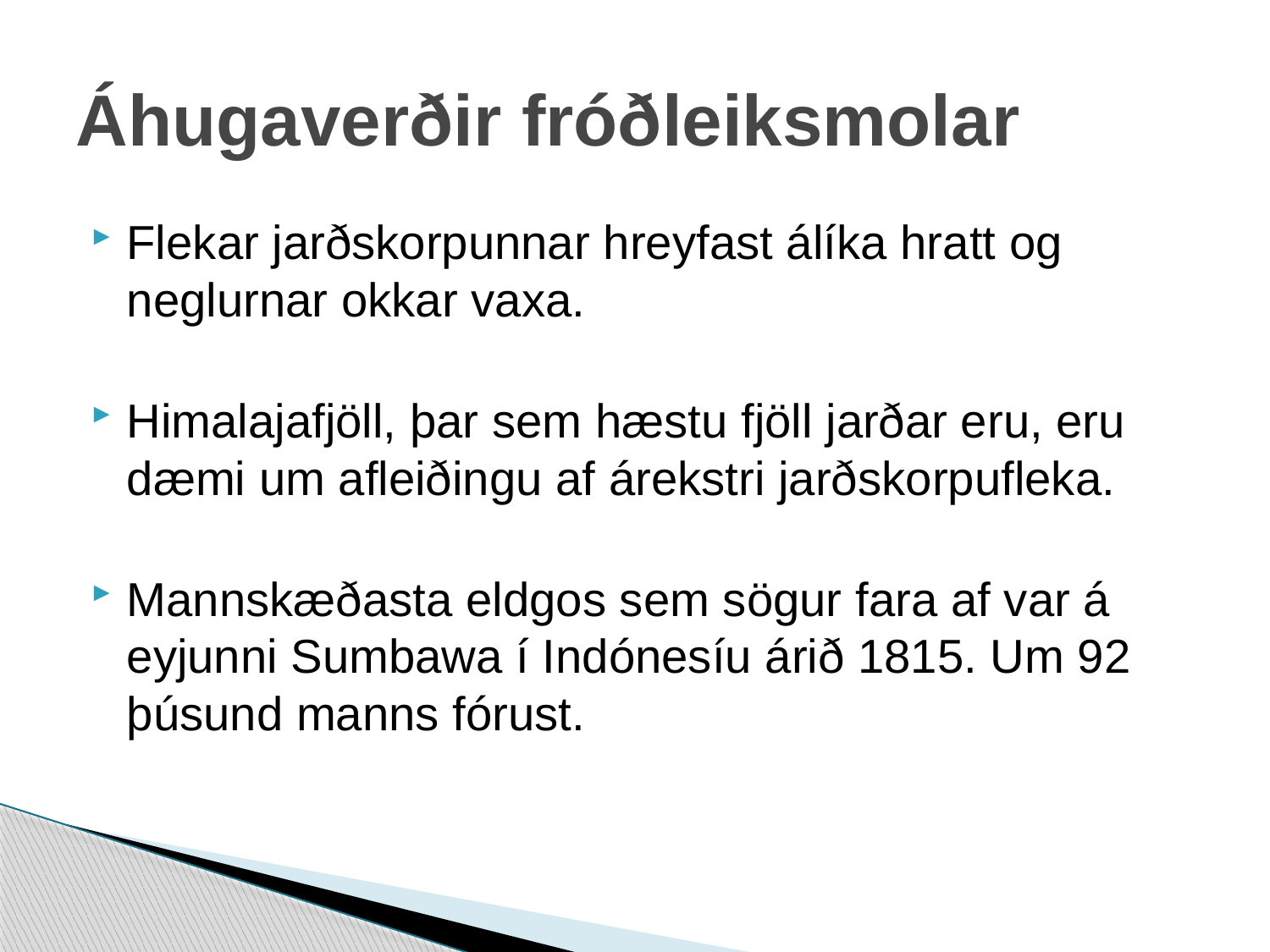

# Áhugaverðir fróðleiksmolar
Flekar jarðskorpunnar hreyfast álíka hratt og neglurnar okkar vaxa.
Himalajafjöll, þar sem hæstu fjöll jarðar eru, eru dæmi um afleiðingu af árekstri jarðskorpufleka.
Mannskæðasta eldgos sem sögur fara af var á eyjunni Sumbawa í Indónesíu árið 1815. Um 92 þúsund manns fórust.